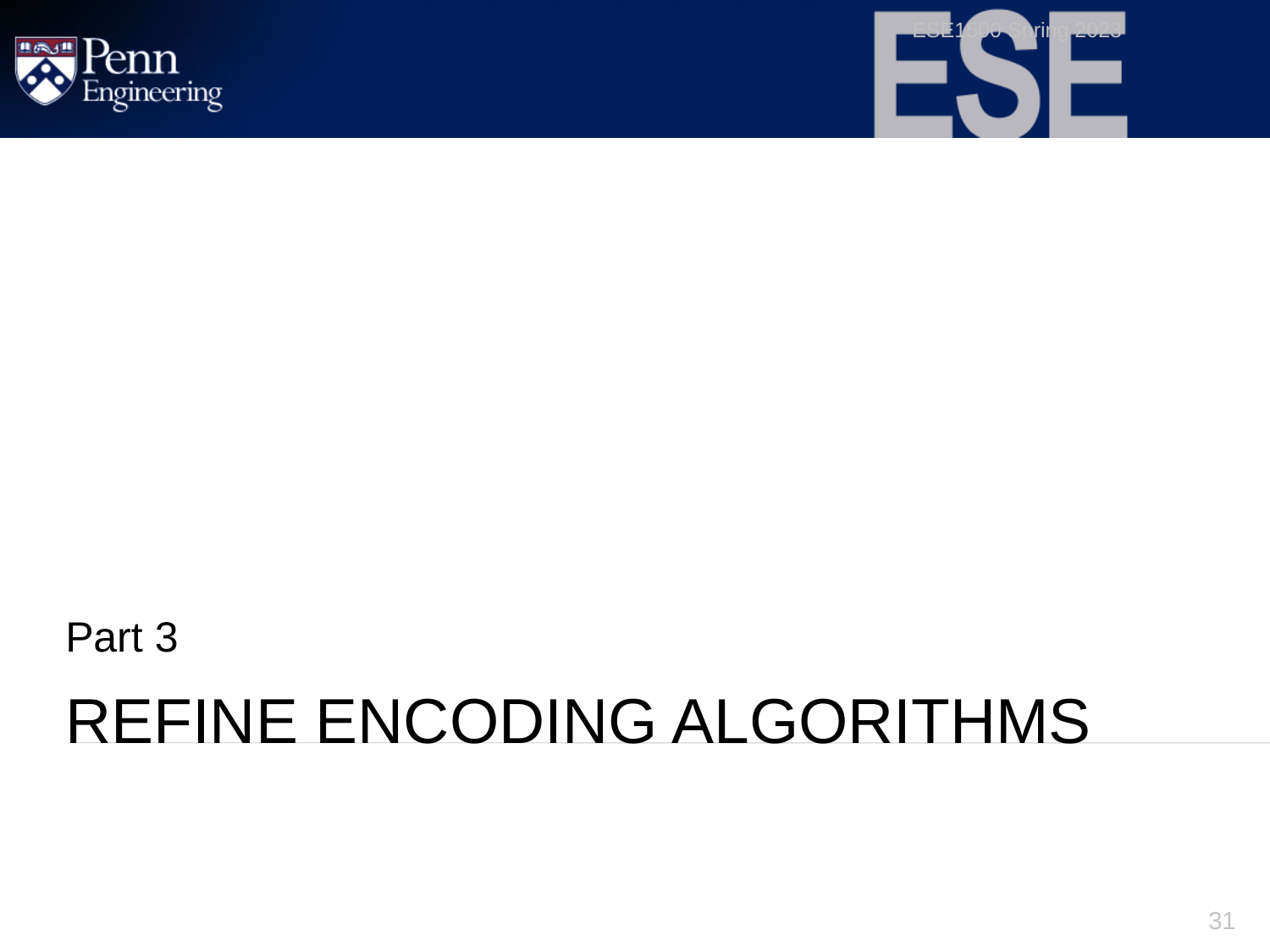

ESE1500 Spring 2023
Part 3
# Refine Encoding Algorithms
31